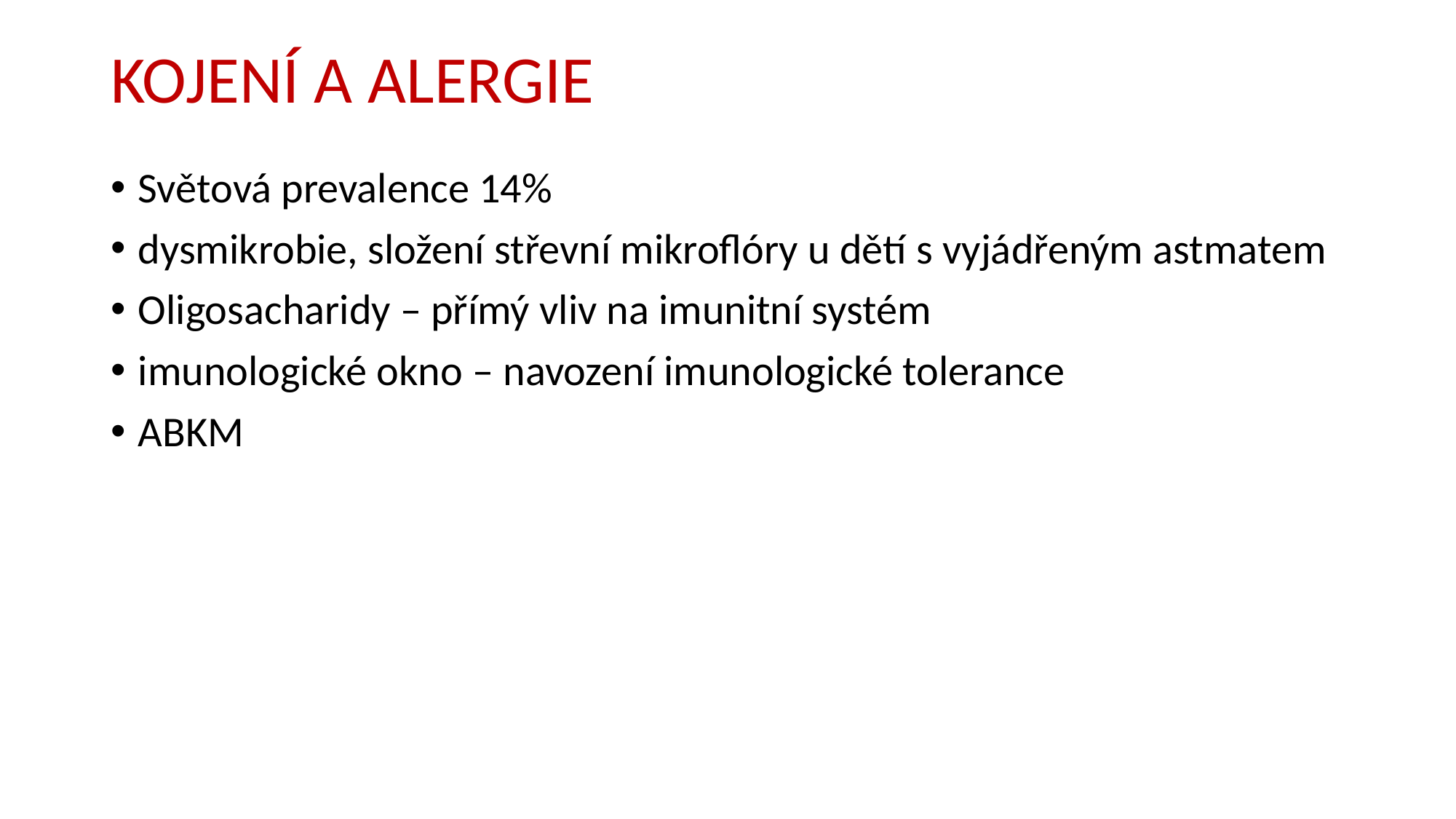

# KOJENÍ A ALERGIE
Světová prevalence 14%
dysmikrobie, složení střevní mikroflóry u dětí s vyjádřeným astmatem
Oligosacharidy – přímý vliv na imunitní systém
imunologické okno – navození imunologické tolerance
ABKM